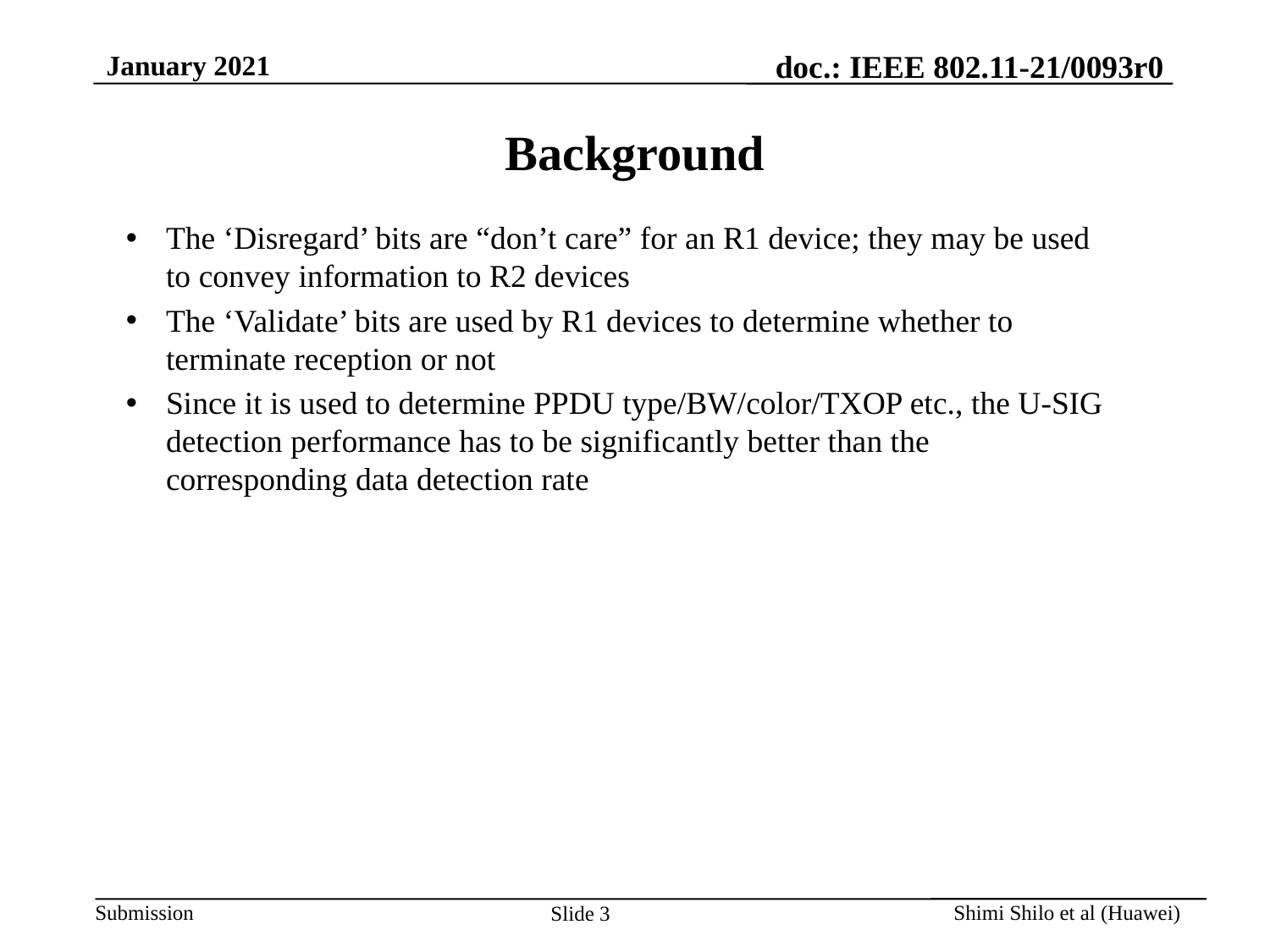

# Background
The ‘Disregard’ bits are “don’t care” for an R1 device; they may be used to convey information to R2 devices
The ‘Validate’ bits are used by R1 devices to determine whether to terminate reception or not
Since it is used to determine PPDU type/BW/color/TXOP etc., the U-SIG detection performance has to be significantly better than the corresponding data detection rate